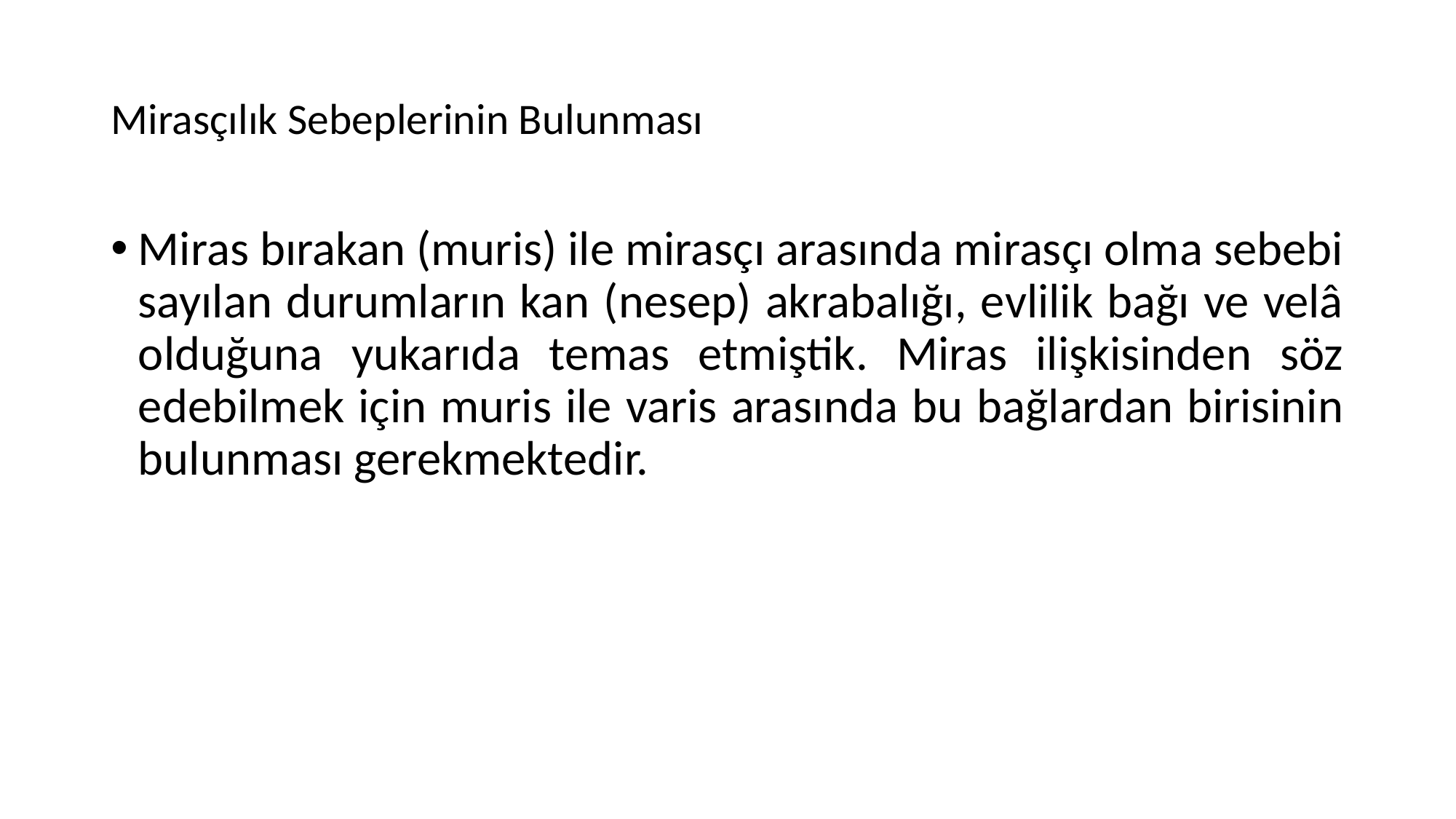

# Mirasçılık Sebeplerinin Bulunması
Miras bırakan (muris) ile mirasçı arasında mirasçı olma sebebi sayılan durumların kan (nesep) akrabalığı, evlilik bağı ve velâ olduğuna yukarıda temas etmiştik. Miras ilişkisinden söz edebilmek için muris ile varis arasında bu bağlardan birisinin bulunması gerekmektedir.